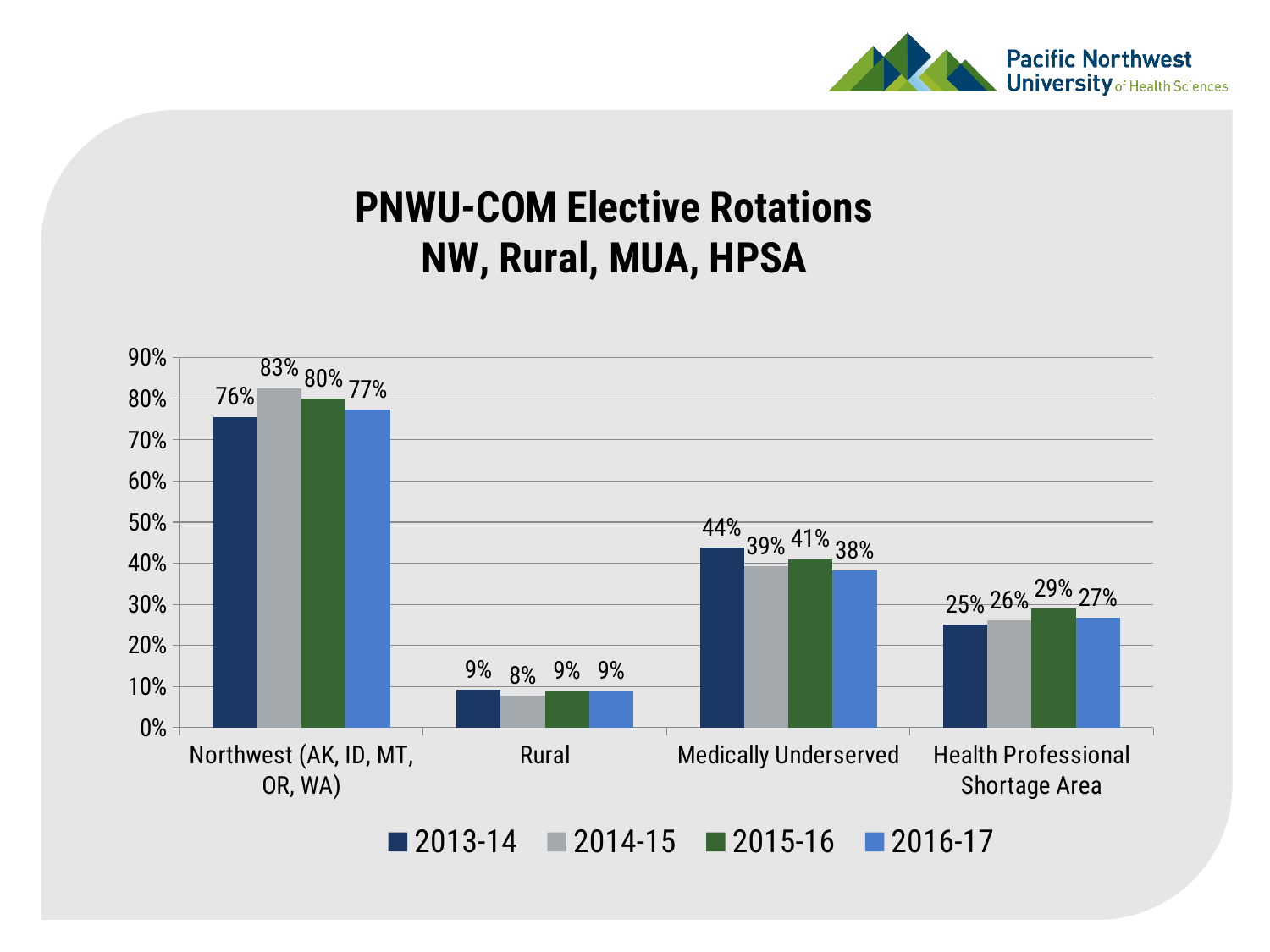

### Chart: PNWU-COM Elective Rotations
NW, Rural, MUA, HPSA

| Category | 2013-14 | 2014-15 | 2015-16 | 2016-17 |
|---|---|---|---|---|
| Northwest (AK, ID, MT, OR, WA) | 0.755608028335301 | 0.8260456273764258 | 0.8 | 0.7744444444444445 |
| Rural | 0.09208972845336481 | 0.0779467680608365 | 0.09 | 0.09 |
| Medically Underserved | 0.4380165289256198 | 0.3925855513307985 | 0.41 | 0.3827777777777778 |
| Health Professional Shortage Area | 0.2502951593860685 | 0.26045627376425856 | 0.29 | 0.2677777777777778 |